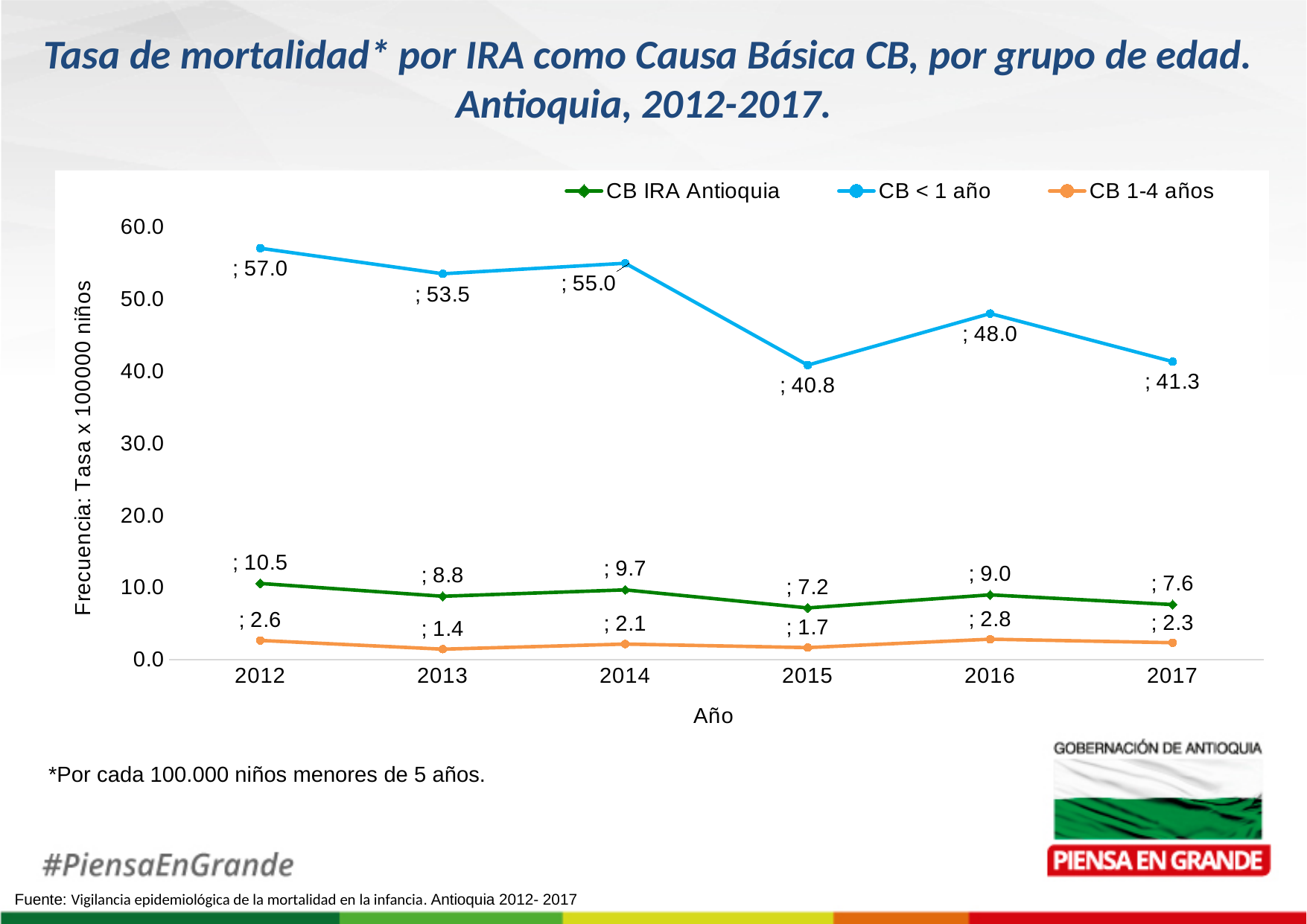

Tasa de mortalidad* por IRA como Causa Básica CB, por grupo de edad. Antioquia, 2012-2017.

### Chart

| Category | CB IRA Antioquia | CB < 1 año | CB 1-4 años |
|---|---|---|---|
| 2012 | 10.546904962798191 | 57.03988903148861 | 2.643303071518169 |
| 2013 | 8.768552159541901 | 53.50669502521504 | 1.433921320737131 |
| 2014 | 9.660005682356283 | 54.96015388843089 | 2.137645359884472 |
| 2015 | 7.151648831458221 | 40.82707757144738 | 1.6521084443982903 |
| 2016 | 8.970302691651451 | 47.98464491362764 | 2.811614780658902 |
| 2017 | 7.61964232283867 | 41.32011089784602 | 2.3289177053639634 |
*Por cada 100.000 niños menores de 5 años.
Fuente: Vigilancia epidemiológica de la mortalidad en la infancia. Antioquia 2012- 2017